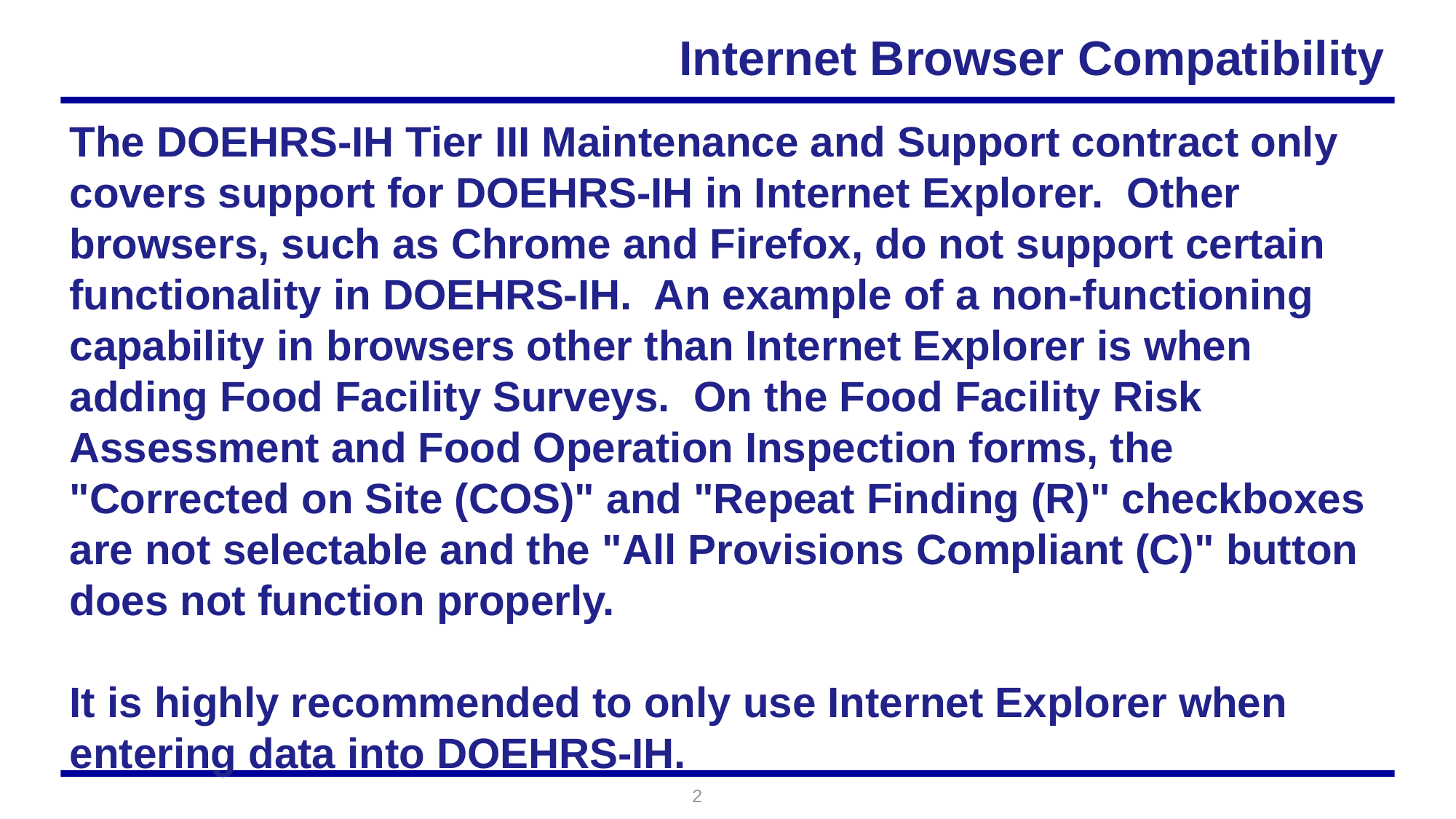

Internet Browser Compatibility
The DOEHRS-IH Tier III Maintenance and Support contract only covers support for DOEHRS-IH in Internet Explorer.  Other browsers, such as Chrome and Firefox, do not support certain functionality in DOEHRS-IH.  An example of a non-functioning capability in browsers other than Internet Explorer is when adding Food Facility Surveys.  On the Food Facility Risk Assessment and Food Operation Inspection forms, the "Corrected on Site (COS)" and "Repeat Finding (R)" checkboxes are not selectable and the "All Provisions Compliant (C)" button does not function properly.

It is highly recommended to only use Internet Explorer when entering data into DOEHRS-IH.

2